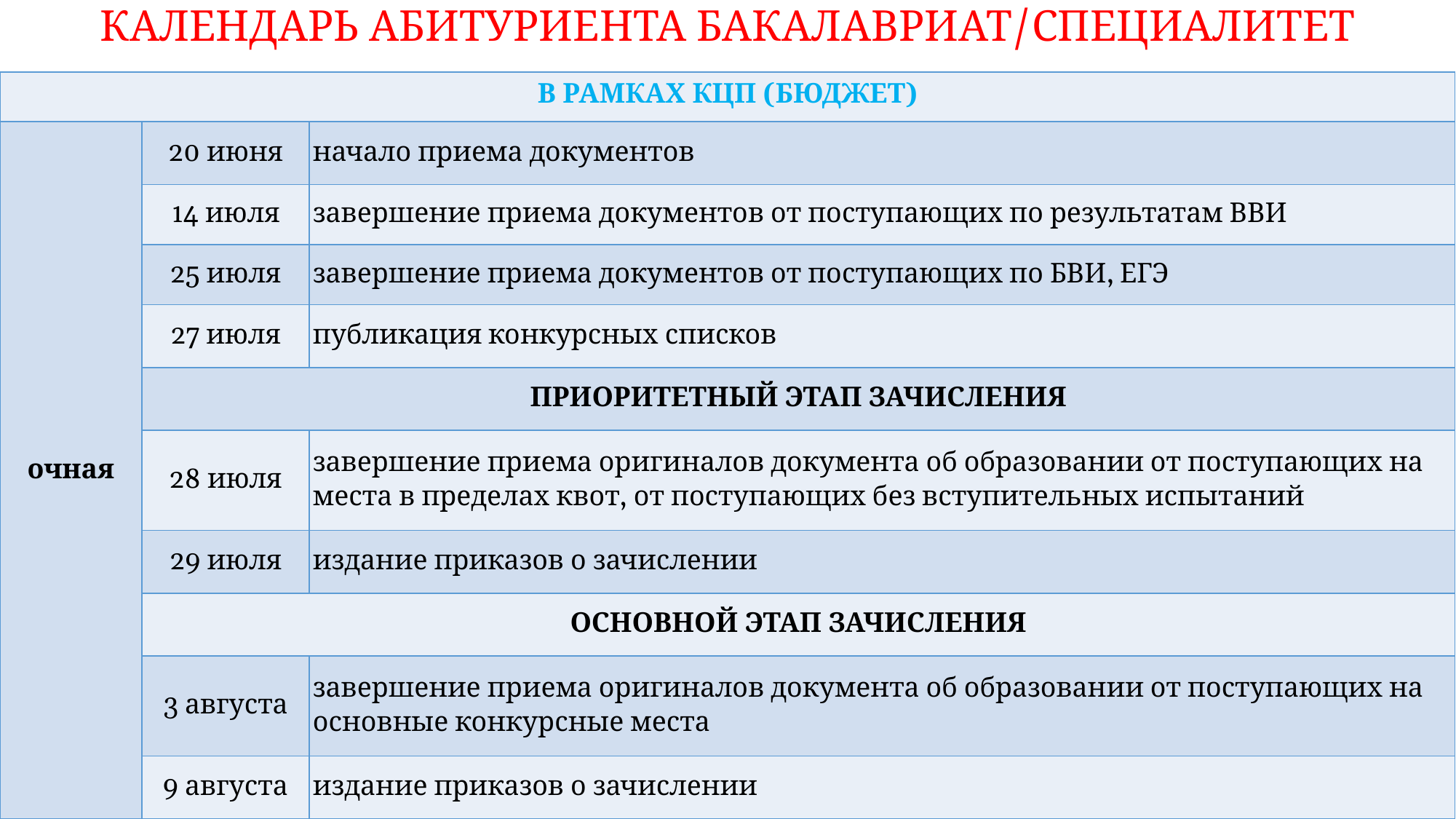

# КАЛЕНДАРЬ АБИТУРИЕНТА БАКАЛАВРИАТ/СПЕЦИАЛИТЕТ
| В РАМКАХ КЦП (БЮДЖЕТ) |  |  |
| --- | --- | --- |
| очная | 20 июня | начало приема документов |
|  | 14 июля | завершение приема документов от поступающих по результатам ВВИ |
|  | 25 июля | завершение приема документов от поступающих по БВИ, ЕГЭ |
|  | 27 июля | публикация конкурсных списков |
|  | ПРИОРИТЕТНЫЙ ЭТАП ЗАЧИСЛЕНИЯ |  |
|  | 28 июля | завершение приема оригиналов документа об образовании от поступающих на места в пределах квот, от поступающих без вступительных испытаний |
|  | 29 июля | издание приказов о зачислении |
|  | ОСНОВНОЙ ЭТАП ЗАЧИСЛЕНИЯ |  |
|  | 3 августа | завершение приема оригиналов документа об образовании от поступающих на основные конкурсные места |
|  | 9 августа | издание приказов о зачислении |